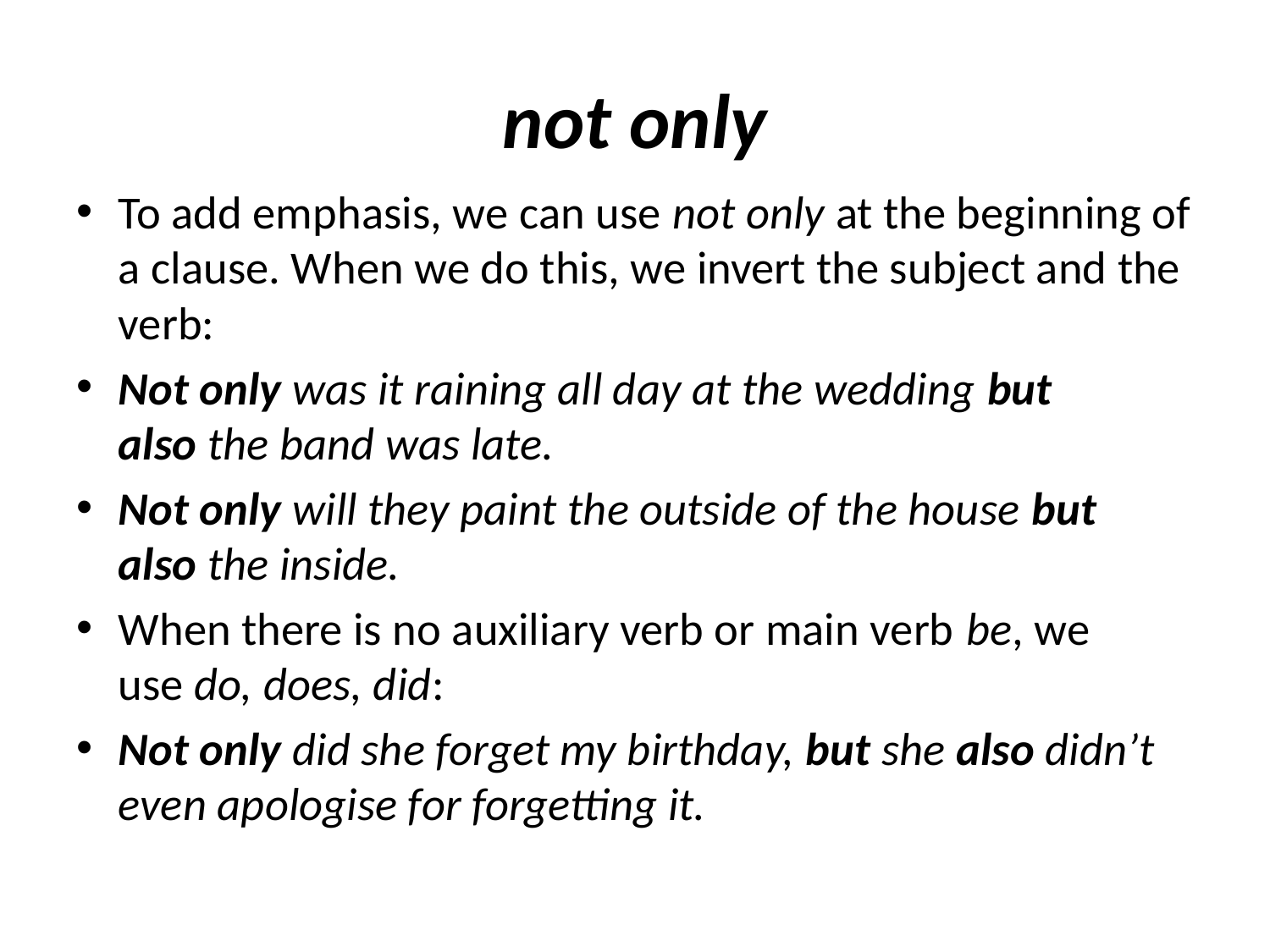

# not only
To add emphasis, we can use not only at the beginning of a clause. When we do this, we invert the subject and the verb:
Not only was it raining all day at the wedding but also the band was late.
Not only will they paint the outside of the house but also the inside.
When there is no auxiliary verb or main verb be, we use do, does, did:
Not only did she forget my birthday, but she also didn’t even apologise for forgetting it.